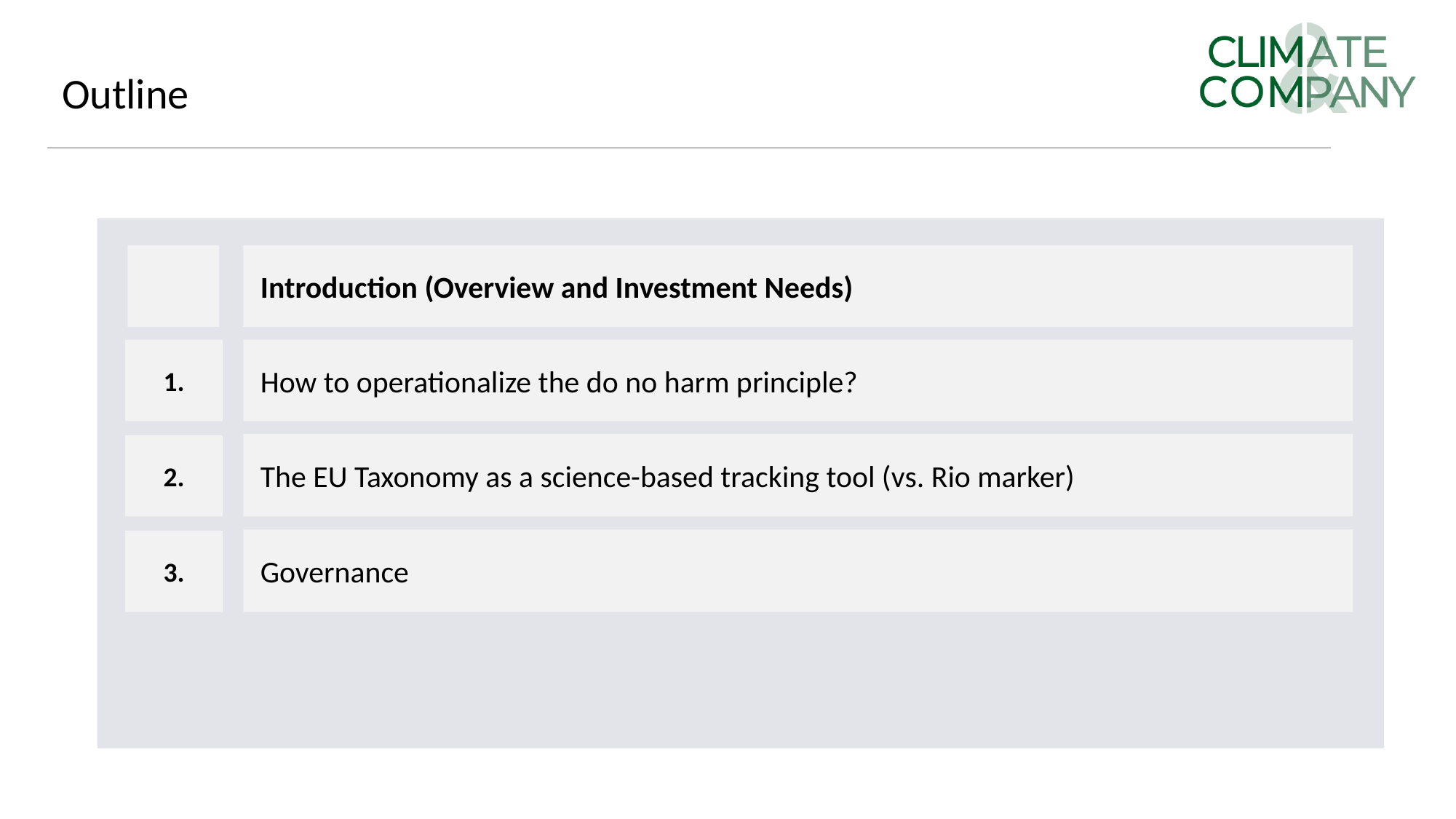

Outline

Introduction (Overview and Investment Needs)
How to operationalize the do no harm principle?
The EU Taxonomy as a science-based tracking tool (vs. Rio marker)
Governance